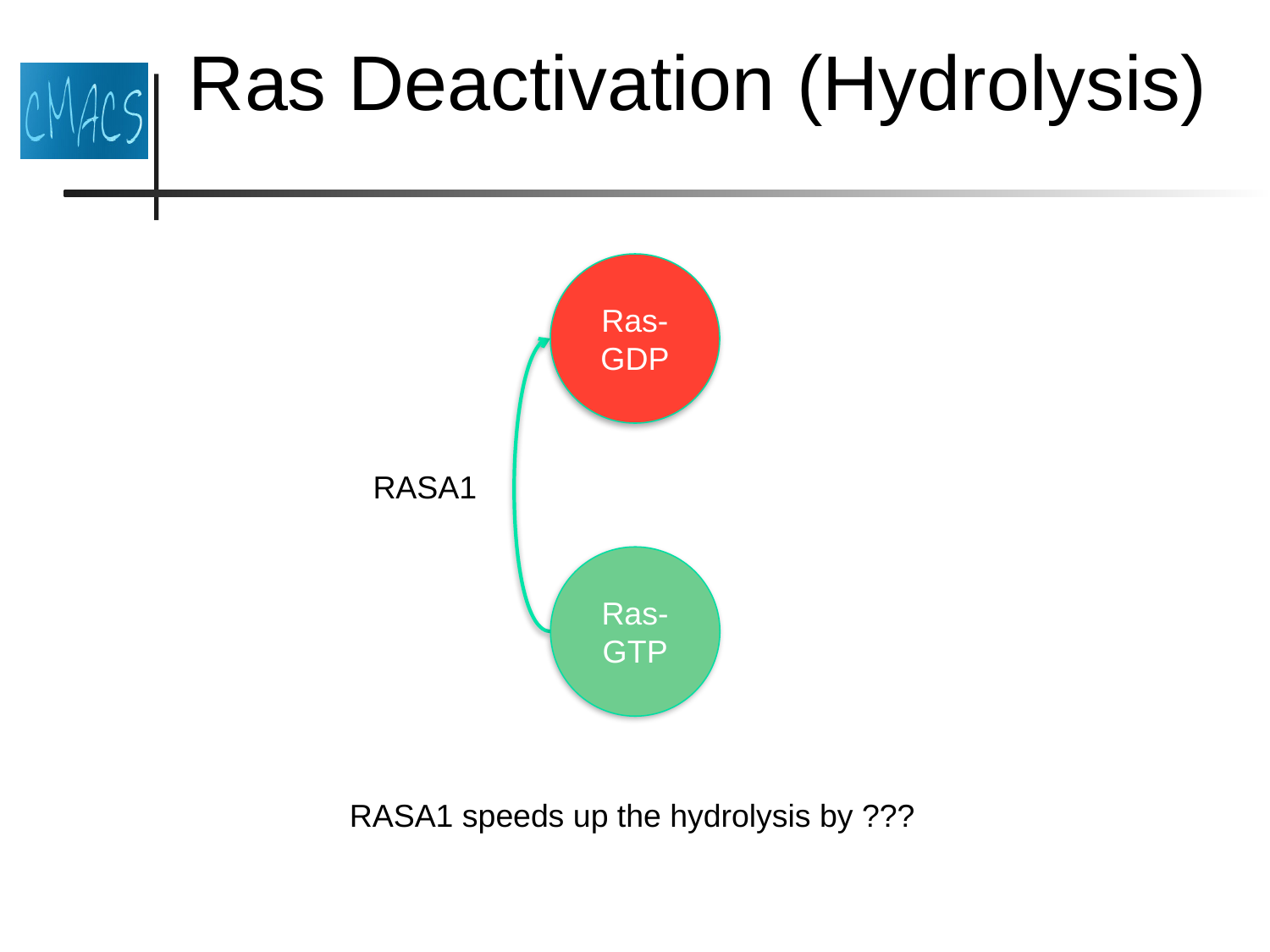

Ras Deactivation (Hydrolysis)
Ras-GDP
RASA1
Ras-GTP
RASA1 speeds up the hydrolysis by ???